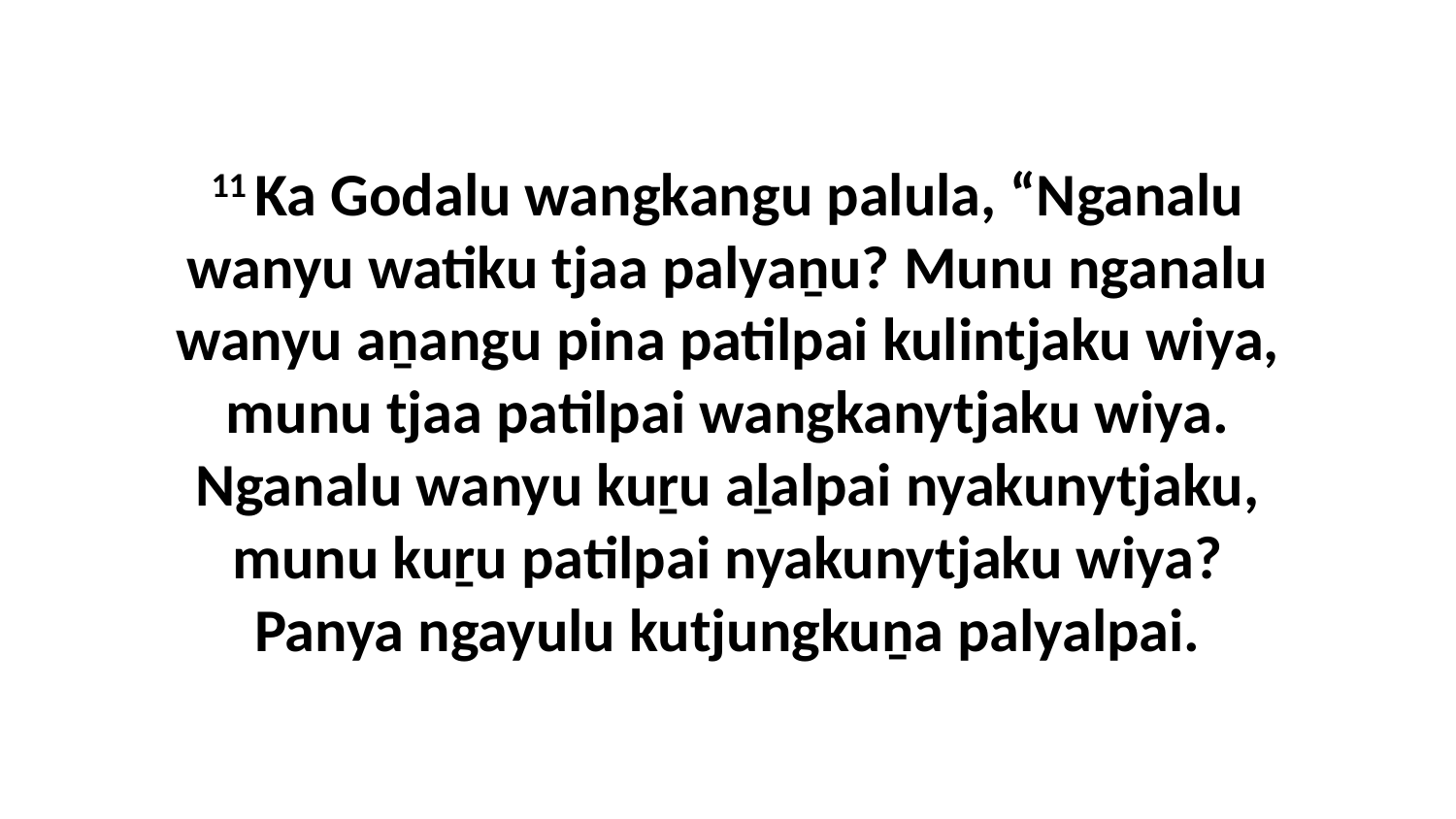

11 Ka Godalu wangkangu palula, “Nganalu wanyu watiku tjaa palyaṉu? Munu nganalu wanyu aṉangu pina patilpai kulintjaku wiya, munu tjaa patilpai wangkanytjaku wiya. Nganalu wanyu kuṟu aḻalpai nyakunytjaku, munu kuṟu patilpai nyakunytjaku wiya? Panya ngayulu kutjungkuṉa palyalpai.